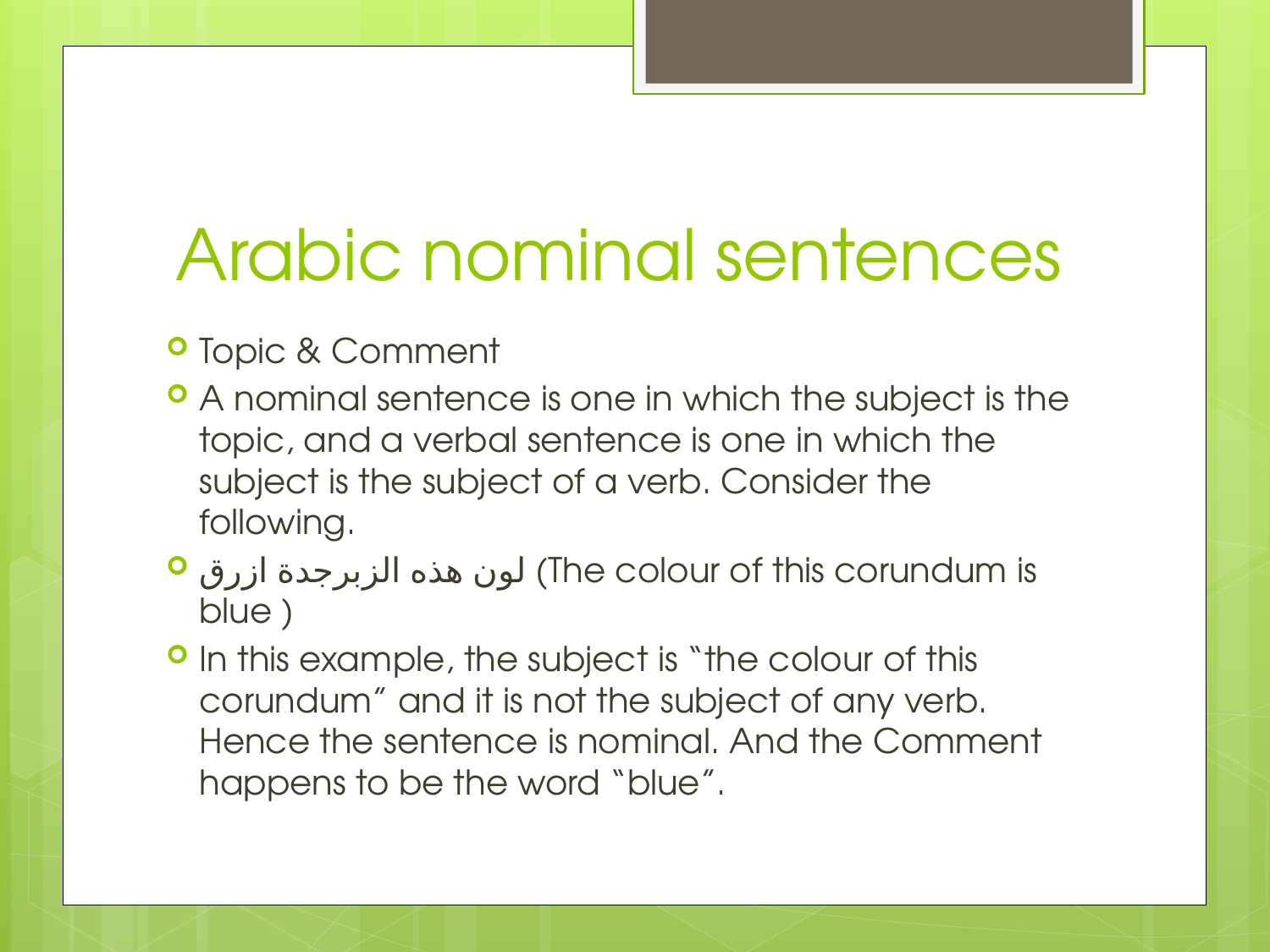

# Arabic nominal sentences
Topic & Comment
A nominal sentence is one in which the subject is the topic, and a verbal sentence is one in which the subject is the subject of a verb. Consider the following.
لون هذه الزبرجدة ازرق (The colour of this corundum is blue )
In this example, the subject is “the colour of this corundum” and it is not the subject of any verb. Hence the sentence is nominal. And the Comment happens to be the word “blue”.